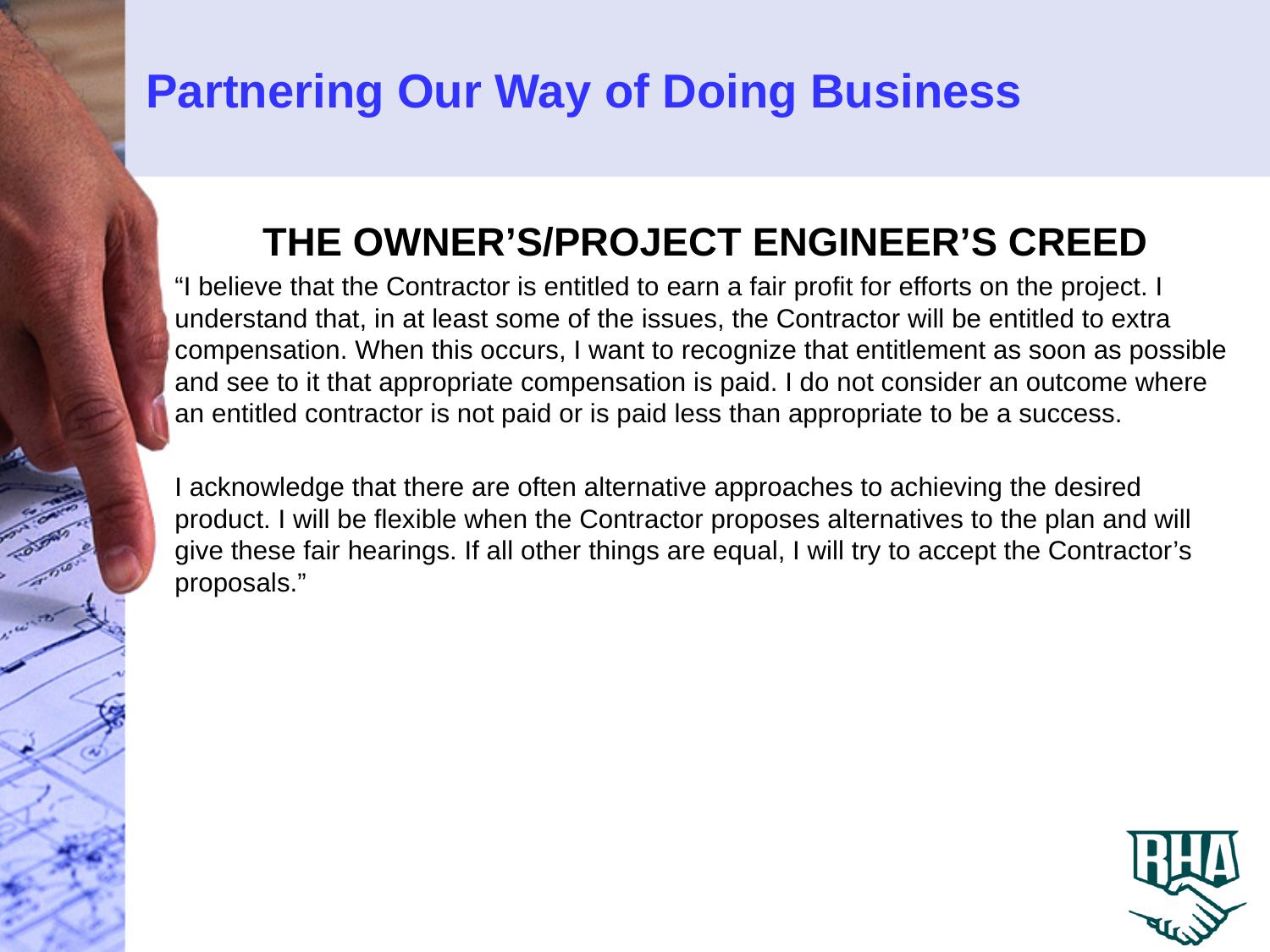

# Partnering Our Way of Doing Business
THE OWNER’S/PROJECT ENGINEER’S CREED
“I believe that the Contractor is entitled to earn a fair profit for efforts on the project. I understand that, in at least some of the issues, the Contractor will be entitled to extra compensation. When this occurs, I want to recognize that entitlement as soon as possible and see to it that appropriate compensation is paid. I do not consider an outcome where an entitled contractor is not paid or is paid less than appropriate to be a success.

I acknowledge that there are often alternative approaches to achieving the desired product. I will be flexible when the Contractor proposes alternatives to the plan and will give these fair hearings. If all other things are equal, I will try to accept the Contractor’s proposals.”